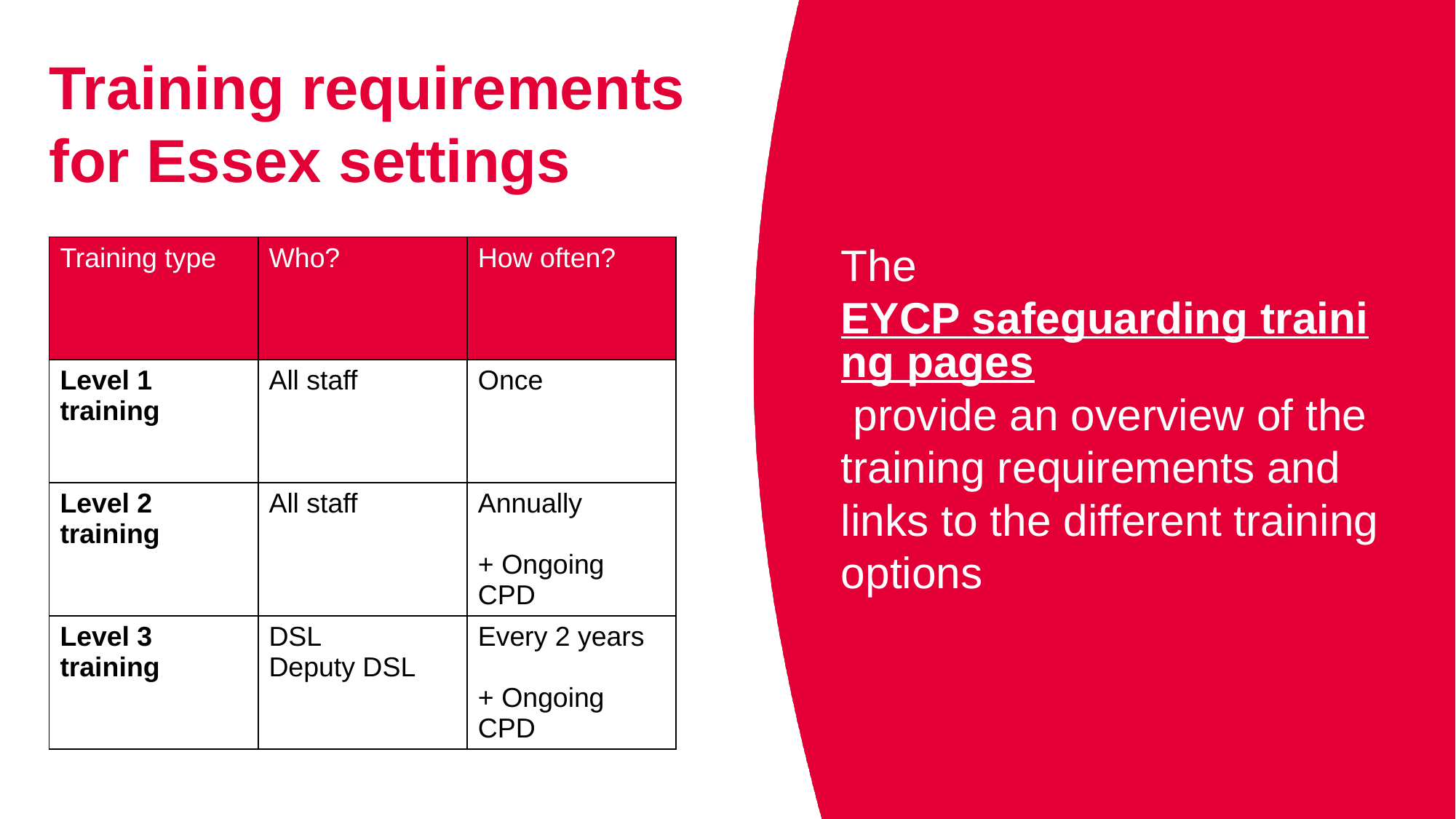

# Training requirements for Essex settings
| Training type | Who? | How often? |
| --- | --- | --- |
| Level 1 training | All staff | Once |
| Level 2 training | All staff | Annually + Ongoing CPD |
| Level 3 training | DSL Deputy DSL | Every 2 years + Ongoing CPD |
The EYCP safeguarding training pages provide an overview of the training requirements and links to the different training options